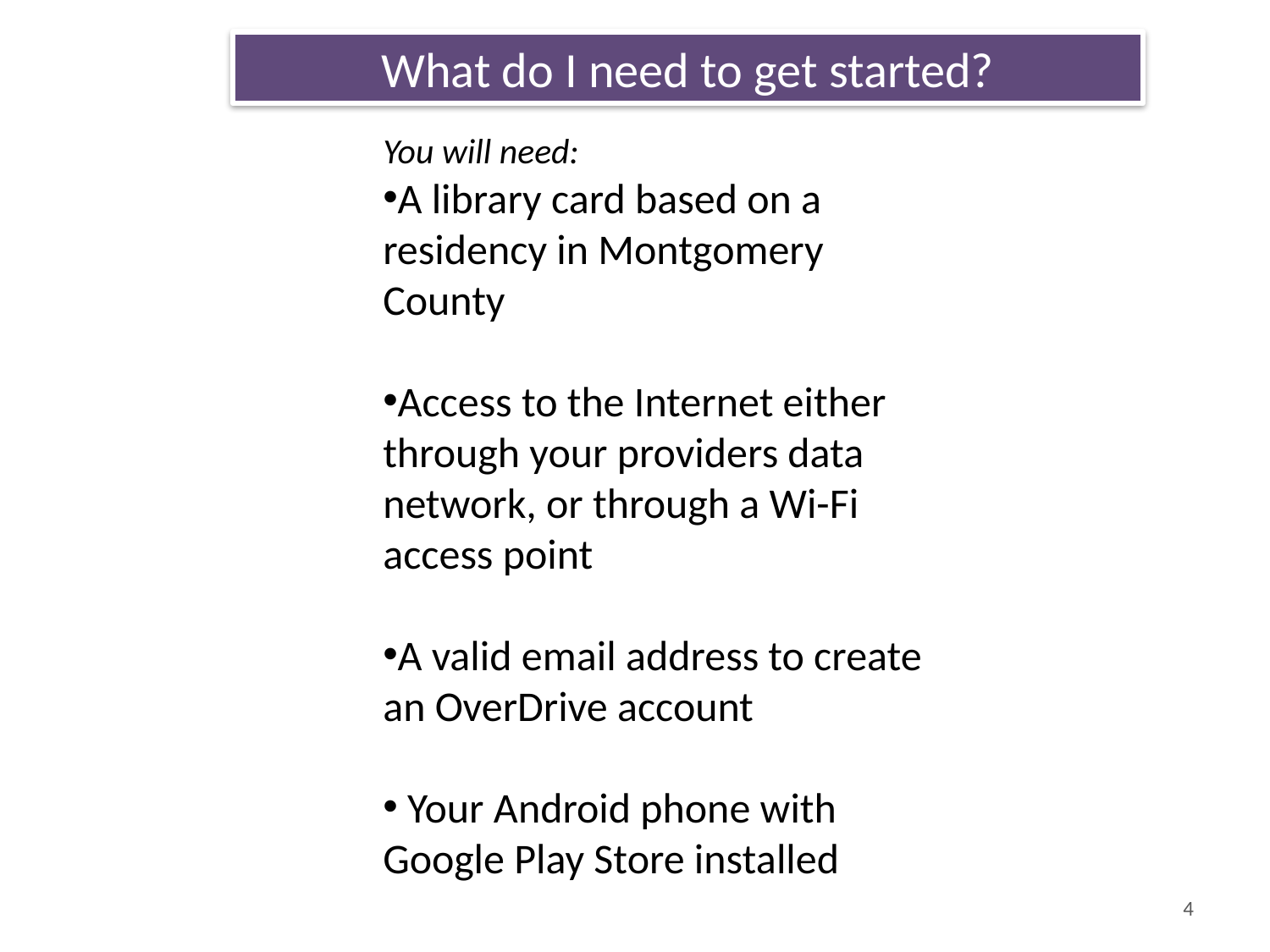

What do I need to get started?

You will need:
A library card based on a residency in Montgomery County

Access to the Internet either through your providers data network, or through a Wi-Fi access point

A valid email address to create an OverDrive account

 Your Android phone with Google Play Store installed

4